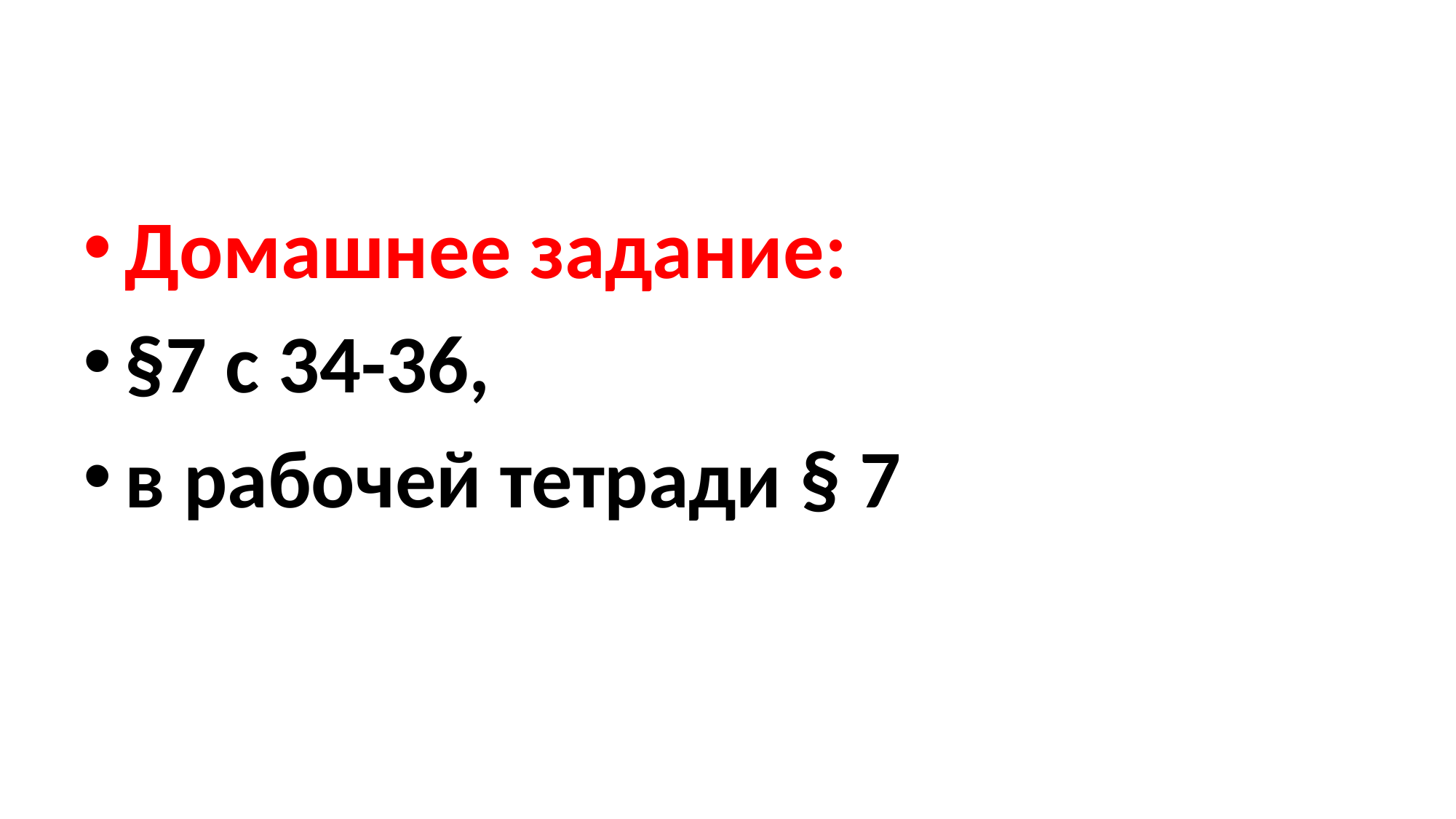

Домашнее задание:
§7 с 34-36,
в рабочей тетради § 7